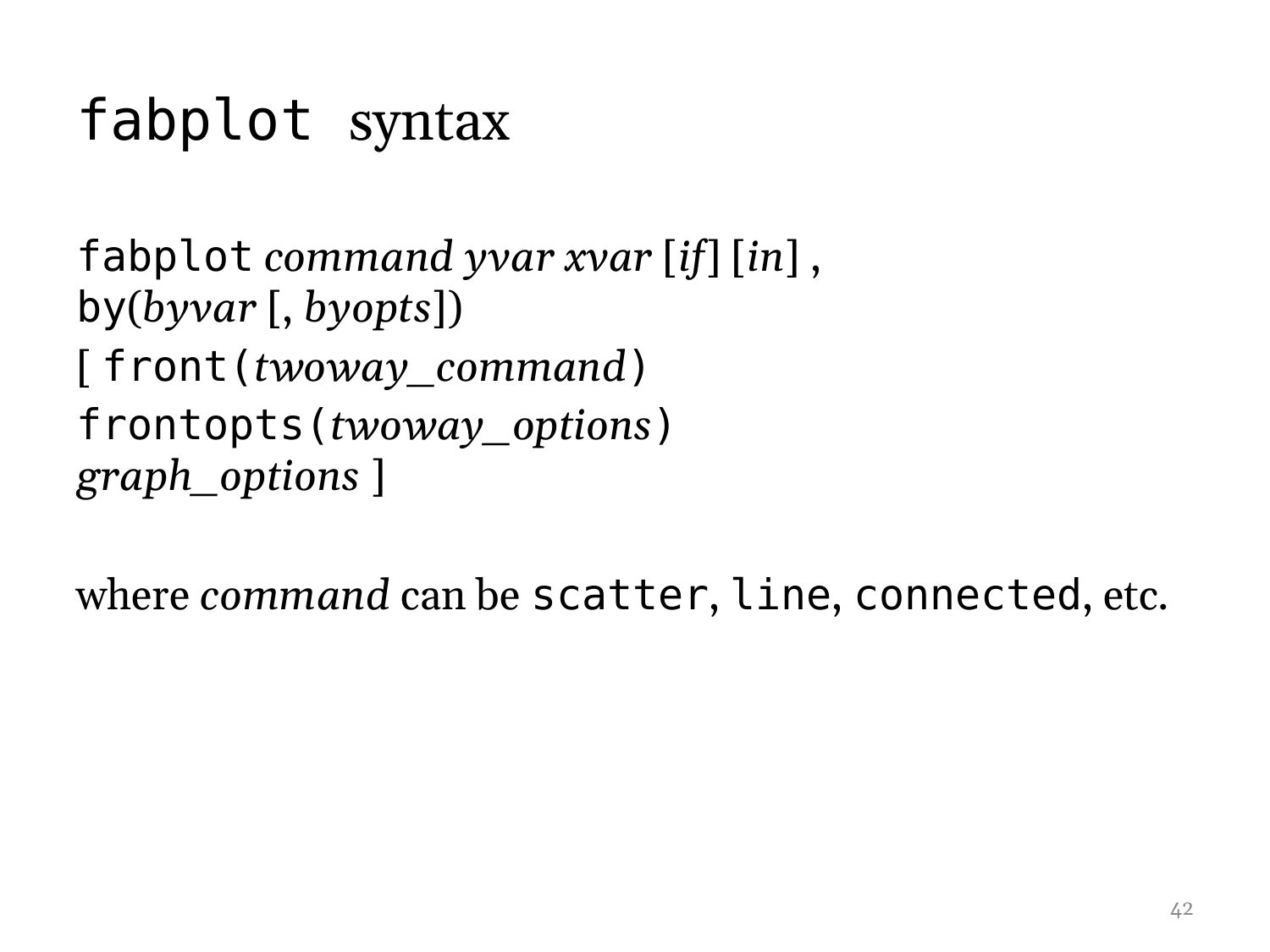

# fabplot syntax
fabplot command yvar xvar [if] [in] ,                        by(byvar [, byopts])
[ front(twoway_command)
frontopts(twoway_options)                graph_options ]

where command can be scatter, line, connected, etc.
42